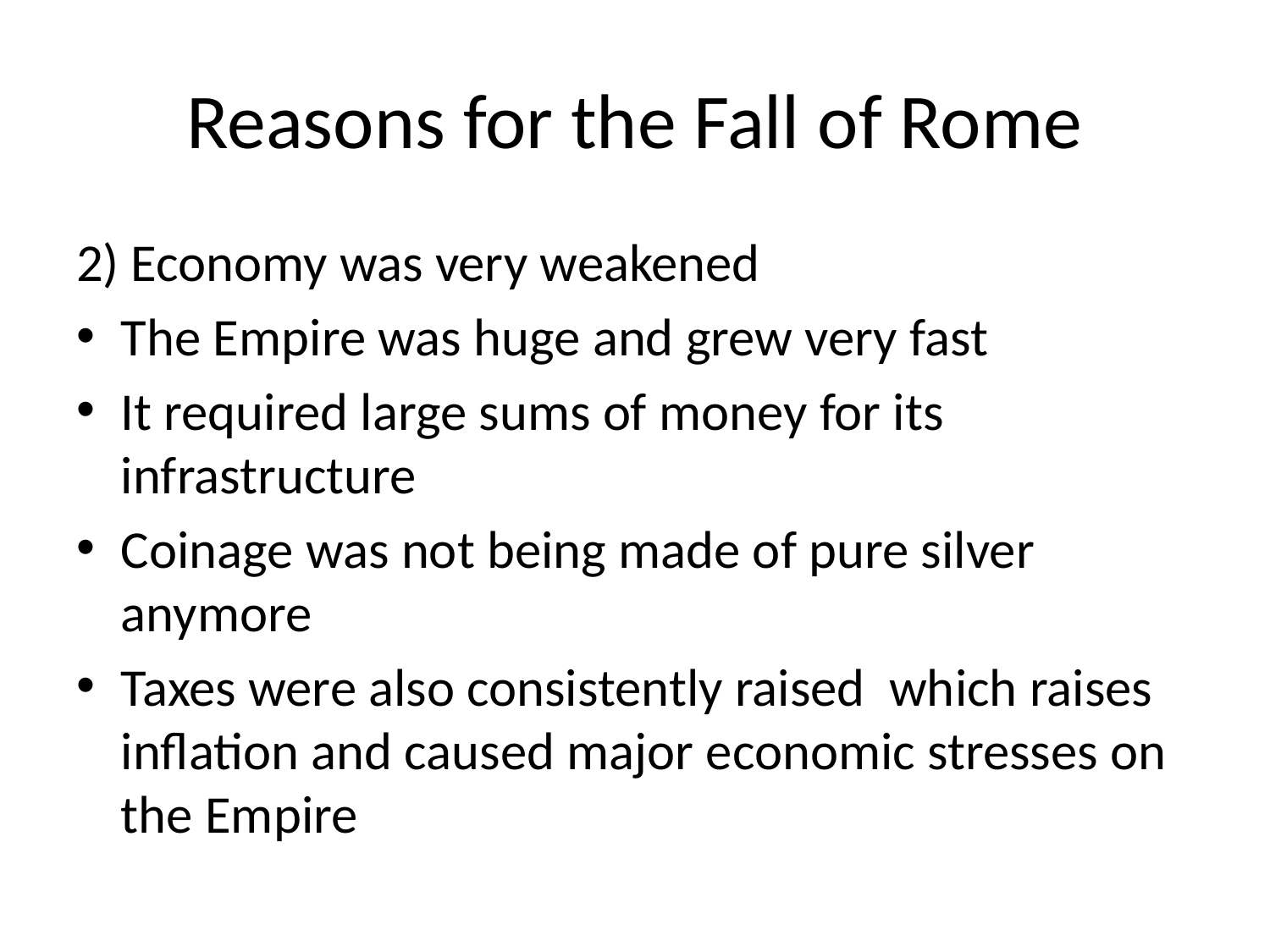

# Reasons for the Fall of Rome
2) Economy was very weakened
The Empire was huge and grew very fast
It required large sums of money for its infrastructure
Coinage was not being made of pure silver anymore
Taxes were also consistently raised  which raises inflation and caused major economic stresses on the Empire